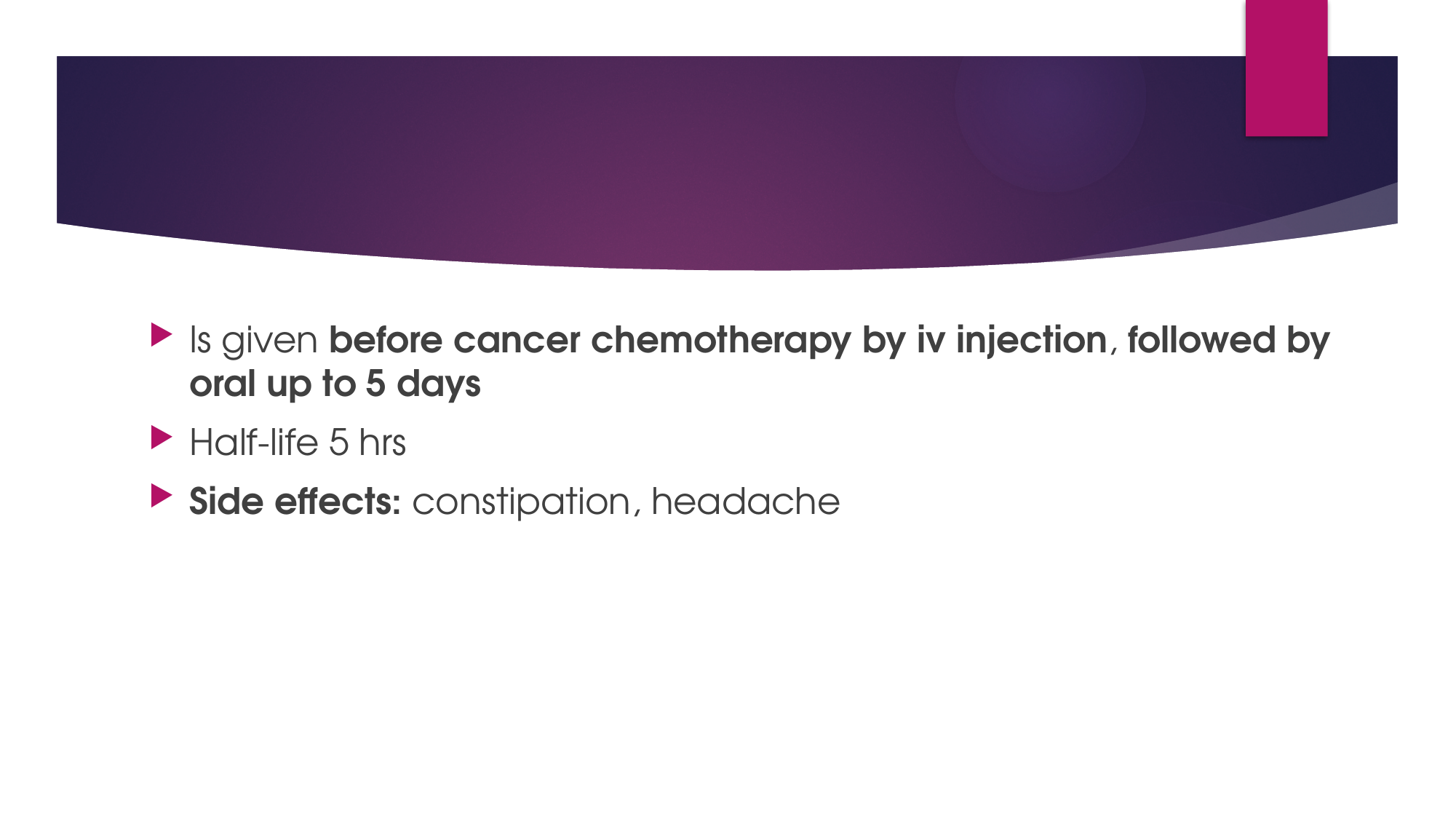

#
Is given before cancer chemotherapy by iv injection, followed by oral up to 5 days
Half-life 5 hrs
Side effects: constipation, headache